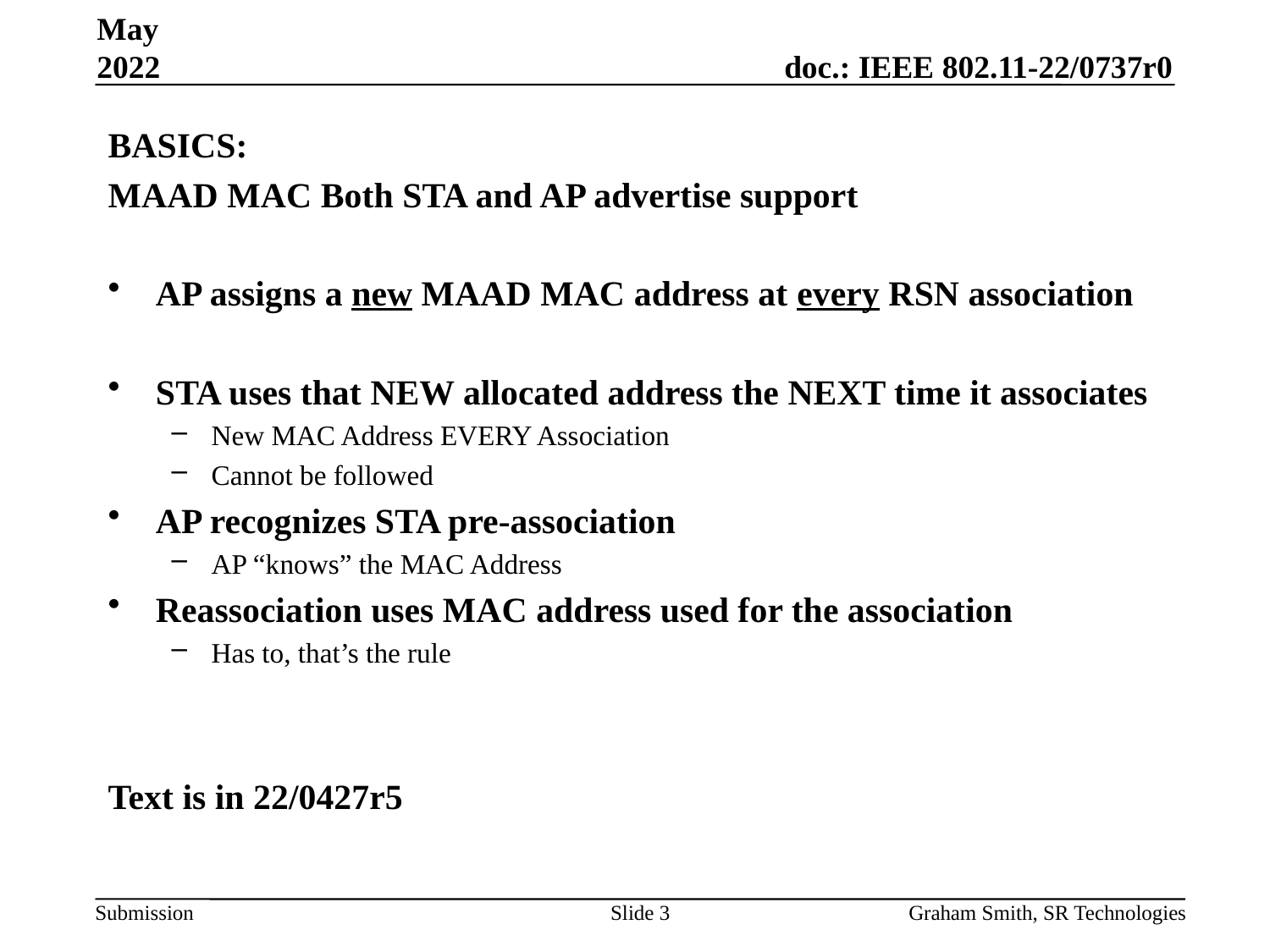

May 2022
BASICS:
MAAD MAC Both STA and AP advertise support

AP assigns a new MAAD MAC address at every RSN association

STA uses that NEW allocated address the NEXT time it associates
New MAC Address EVERY Association
Cannot be followed
AP recognizes STA pre-association
AP “knows” the MAC Address
Reassociation uses MAC address used for the association
Has to, that’s the rule

Text is in 22/0427r5
Slide 3
Graham Smith, SR Technologies